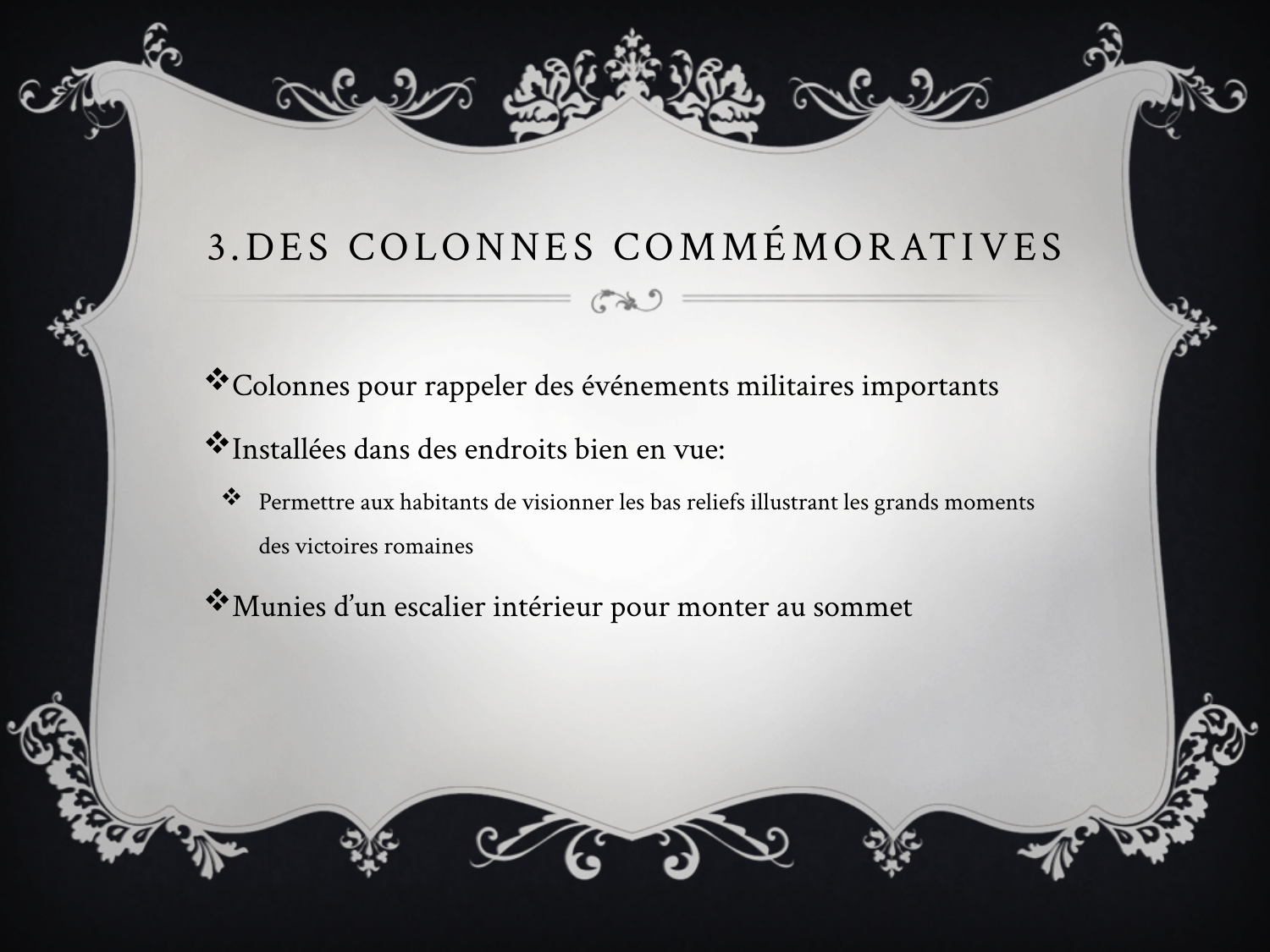

# 3.Des colonnes commémoratives
Colonnes pour rappeler des événements militaires importants
Installées dans des endroits bien en vue:
Permettre aux habitants de visionner les bas reliefs illustrant les grands moments des victoires romaines
Munies d’un escalier intérieur pour monter au sommet